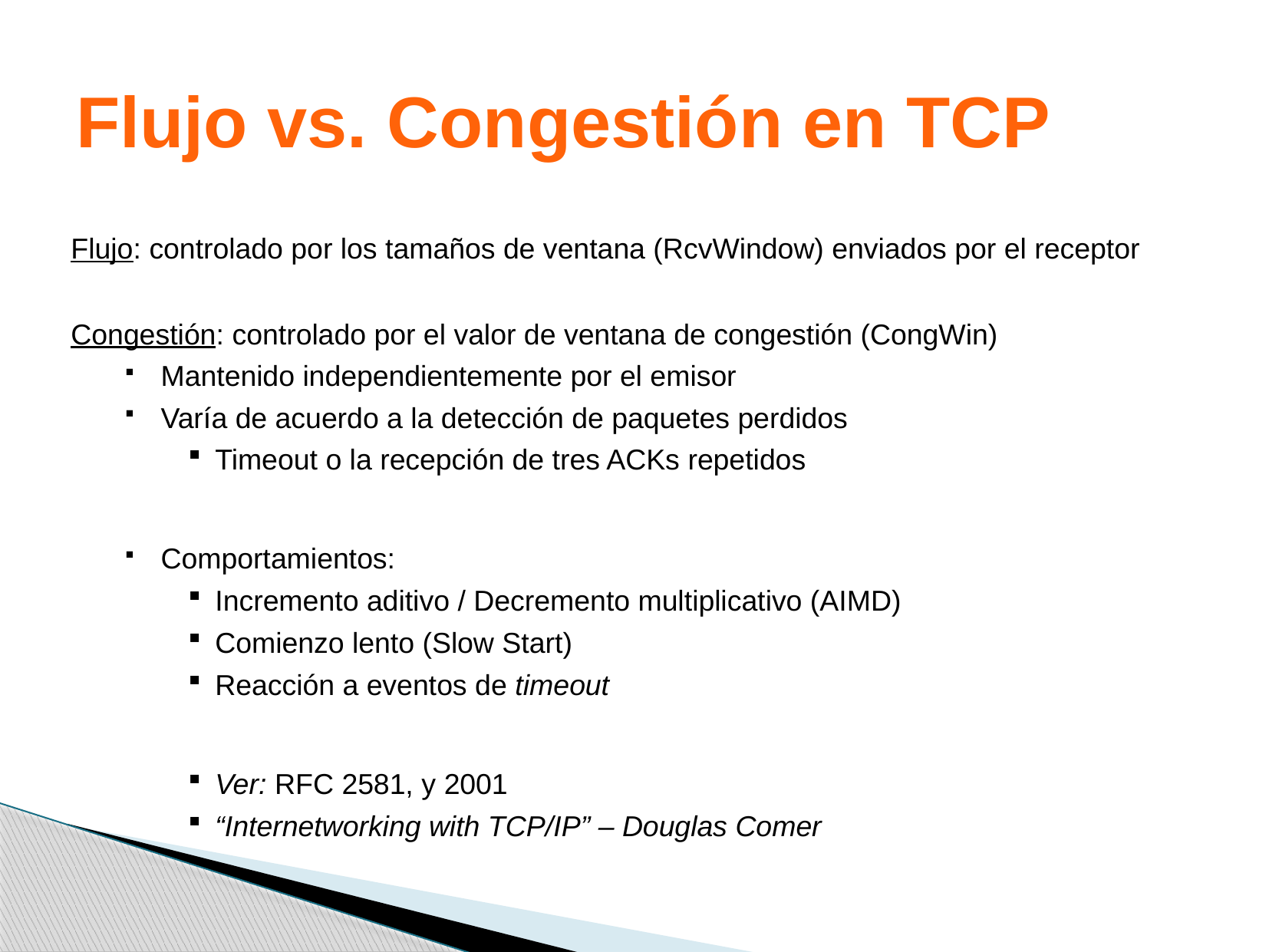

# Flujo vs. Congestión en TCP
Flujo: controlado por los tamaños de ventana (RcvWindow) enviados por el receptor

Congestión: controlado por el valor de ventana de congestión (CongWin)
Mantenido independientemente por el emisor
Varía de acuerdo a la detección de paquetes perdidos
Timeout o la recepción de tres ACKs repetidos

Comportamientos:
Incremento aditivo / Decremento multiplicativo (AIMD)
Comienzo lento (Slow Start)
Reacción a eventos de timeout

Ver: RFC 2581, y 2001
“Internetworking with TCP/IP” – Douglas Comer